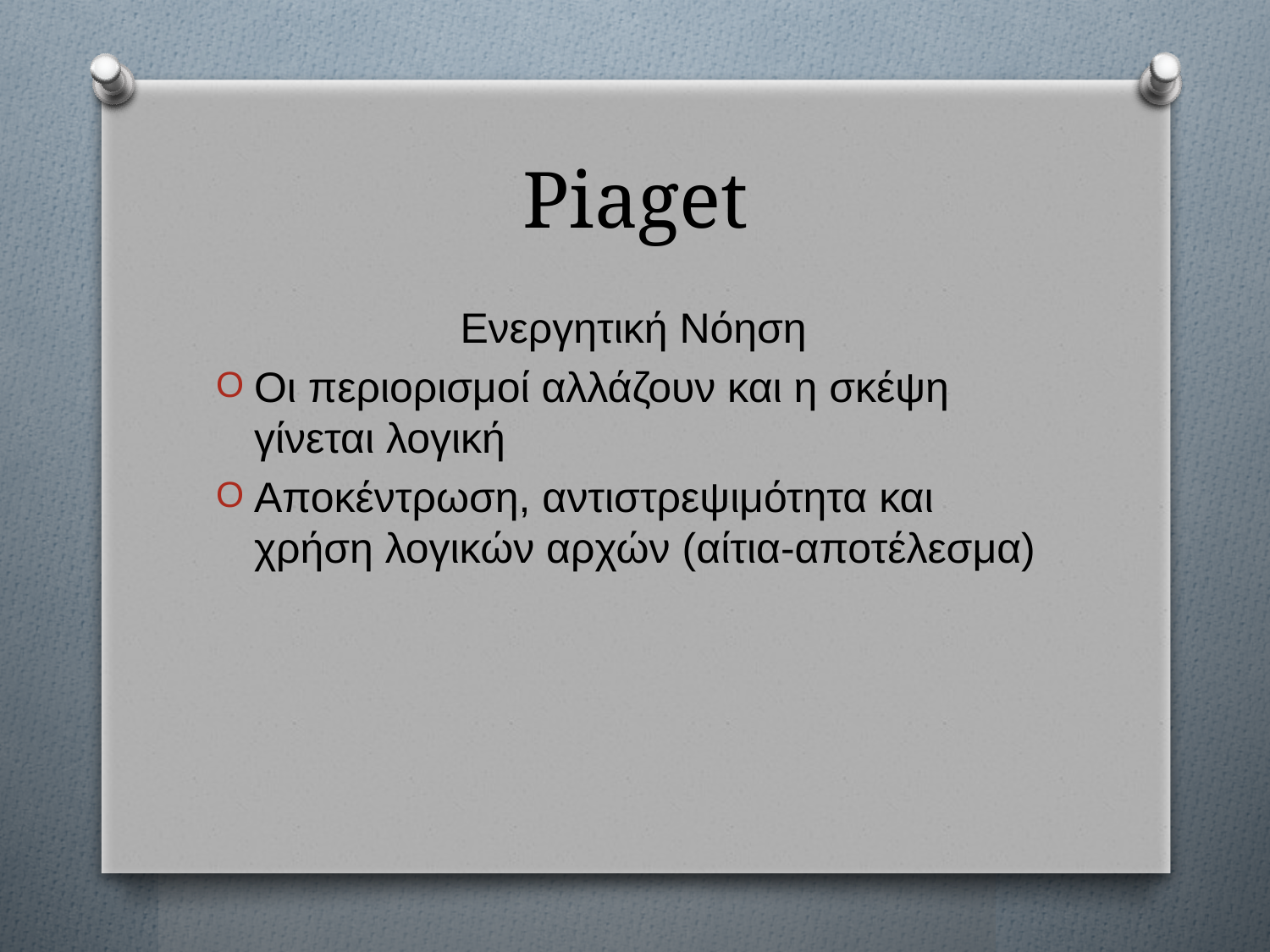

# Piaget
Ενεργητική Νόηση
Οι περιορισμοί αλλάζουν και η σκέψη γίνεται λογική
Αποκέντρωση, αντιστρεψιμότητα και χρήση λογικών αρχών (αίτια-αποτέλεσμα)